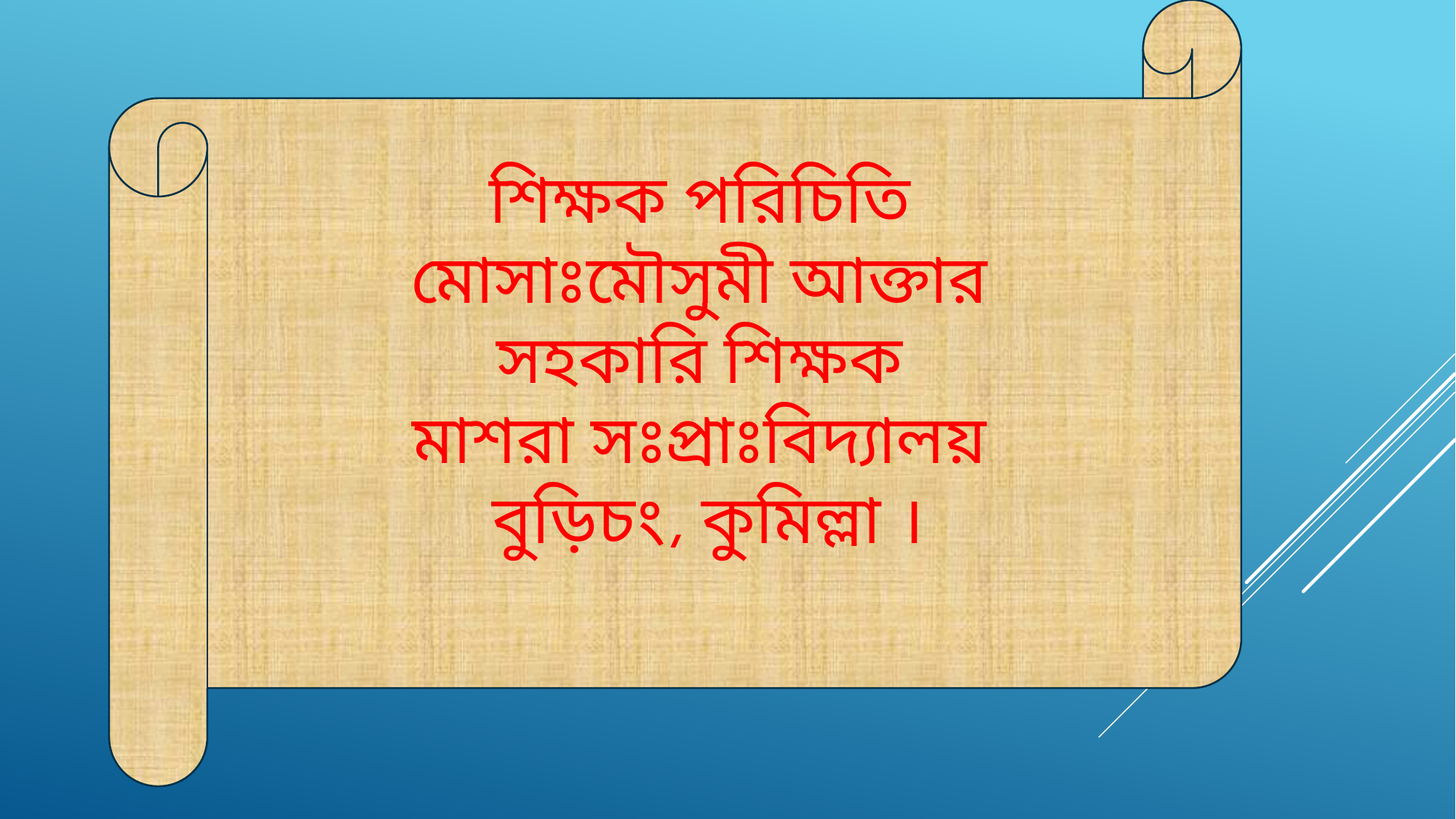

শিক্ষক পরিচিতি
মোসাঃমৌসুমী আক্তার
সহকারি শিক্ষক
মাশরা সঃপ্রাঃবিদ্যালয়
 বুড়িচং, কুমিল্লা ।